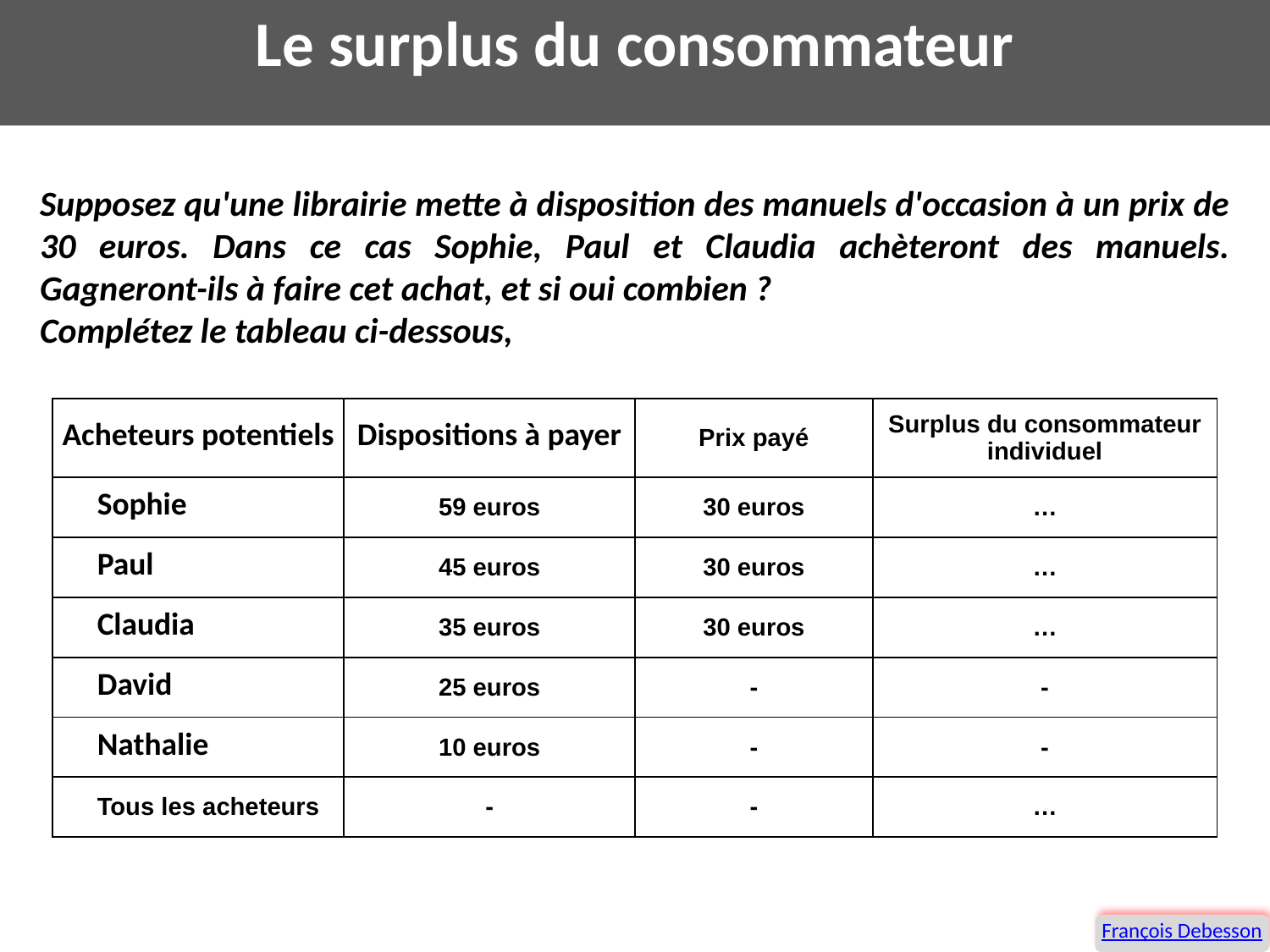

# Le surplus du consommateur
Supposez qu'une librairie mette à disposition des manuels d'occasion à un prix de 30 euros. Dans ce cas Sophie, Paul et Claudia achèteront des manuels. Gagneront-ils à faire cet achat, et si oui combien ?
Complétez le tableau ci-dessous,
| Acheteurs potentiels | Dispositions à payer | Prix payé | Surplus du consommateur individuel |
| --- | --- | --- | --- |
| Sophie | 59 euros | 30 euros | … |
| Paul | 45 euros | 30 euros | … |
| Claudia | 35 euros | 30 euros | … |
| David | 25 euros | - | - |
| Nathalie | 10 euros | - | - |
| Tous les acheteurs | - | - | … |
François Debesson